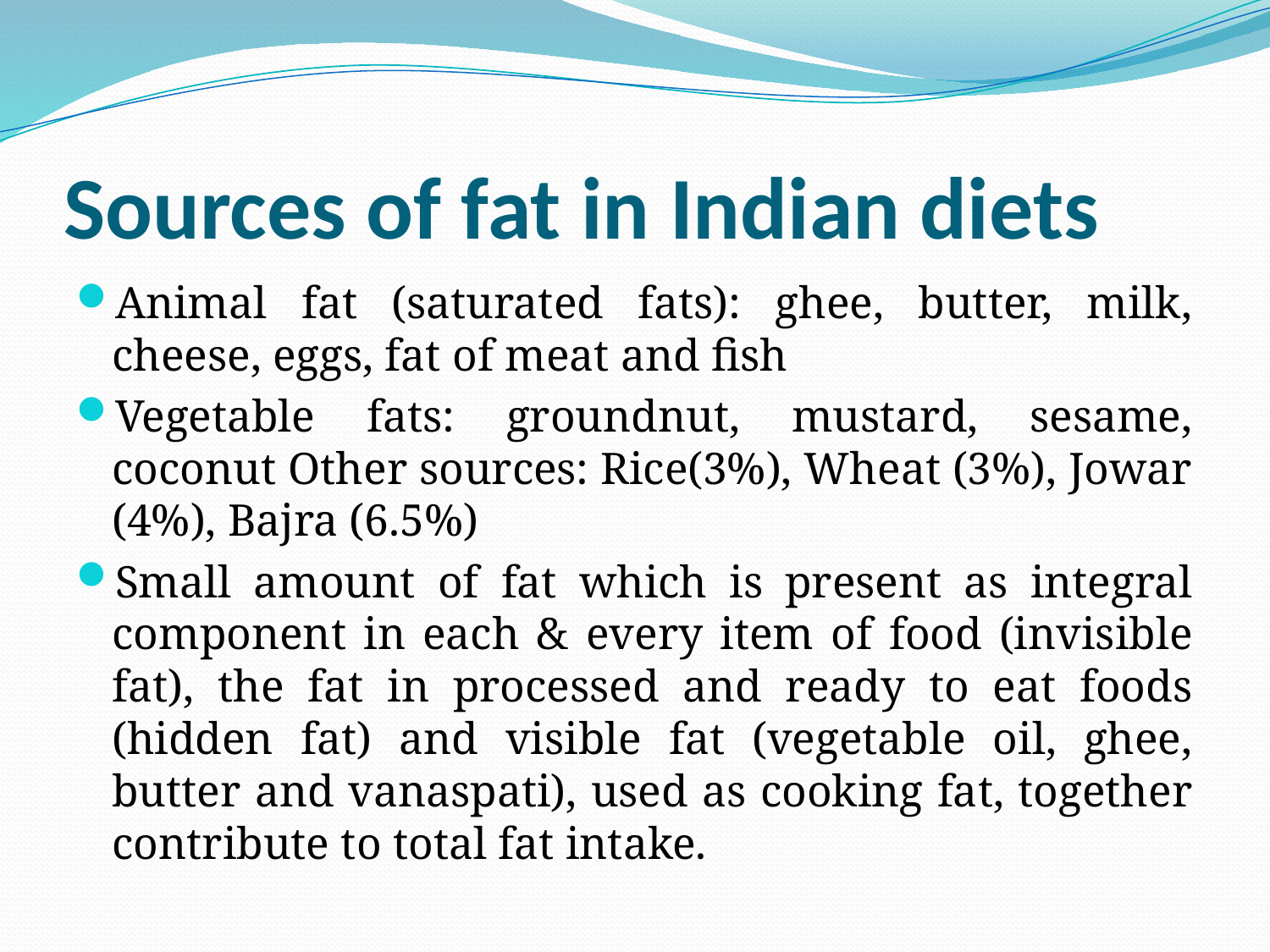

# Sources of fat in Indian diets
Animal fat (saturated fats): ghee, butter, milk, cheese, eggs, fat of meat and fish
Vegetable fats: groundnut, mustard, sesame, coconut Other sources: Rice(3%), Wheat (3%), Jowar (4%), Bajra (6.5%)
Small amount of fat which is present as integral component in each & every item of food (invisible fat), the fat in processed and ready to eat foods (hidden fat) and visible fat (vegetable oil, ghee, butter and vanaspati), used as cooking fat, together contribute to total fat intake.